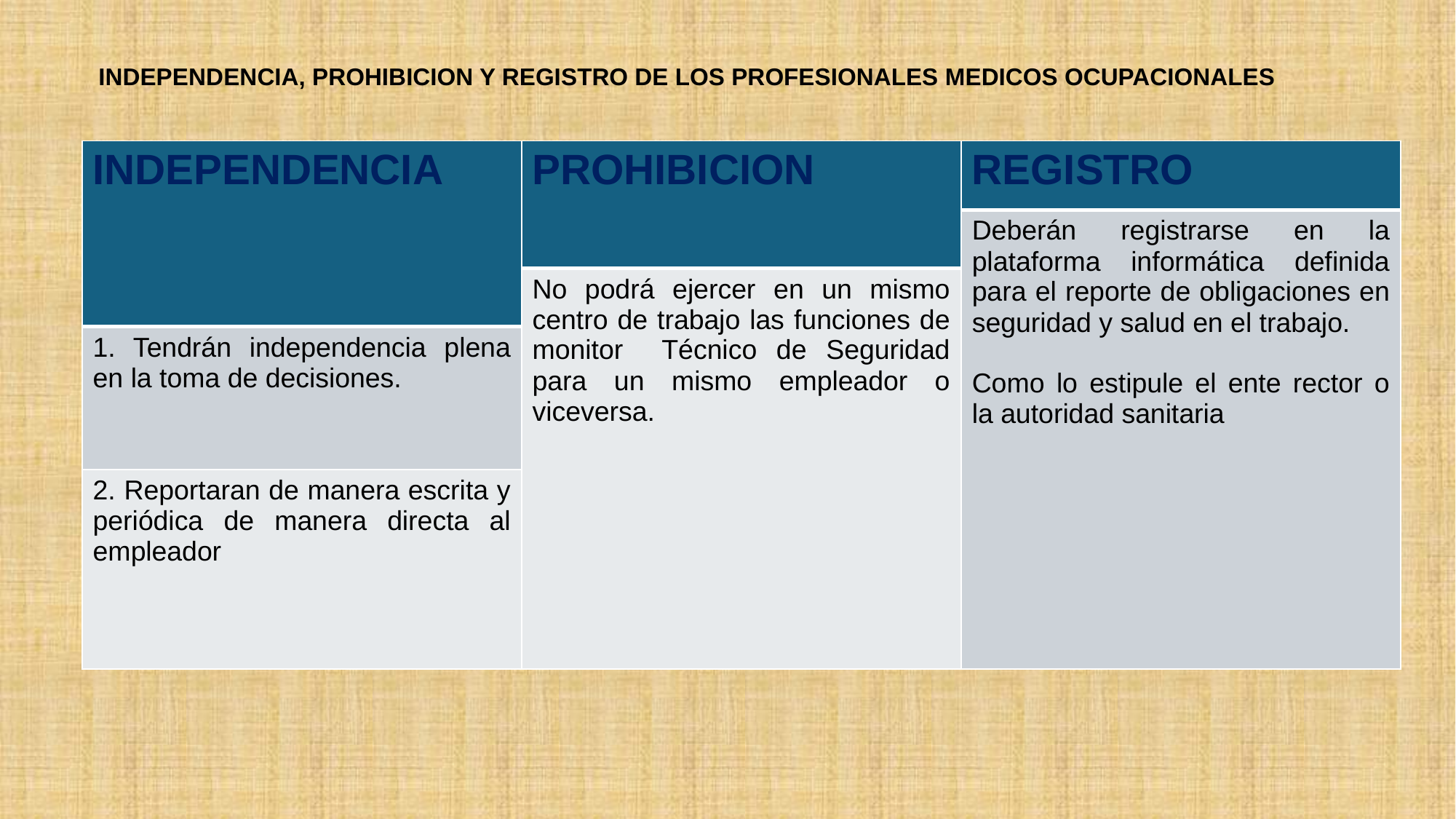

# INDEPENDENCIA, PROHIBICION Y REGISTRO DE LOS PROFESIONALES MEDICOS OCUPACIONALES
| INDEPENDENCIA | PROHIBICION | REGISTRO |
| --- | --- | --- |
|  |  | Deberán registrarse en la plataforma informática definida para el reporte de obligaciones en seguridad y salud en el trabajo. Como lo estipule el ente rector o la autoridad sanitaria |
|  | No podrá ejercer en un mismo centro de trabajo las funciones de monitor Técnico de Seguridad para un mismo empleador o viceversa. |  |
| 1. Tendrán independencia plena en la toma de decisiones. |  |  |
| 2. Reportaran de manera escrita y periódica de manera directa al empleador |  |  |